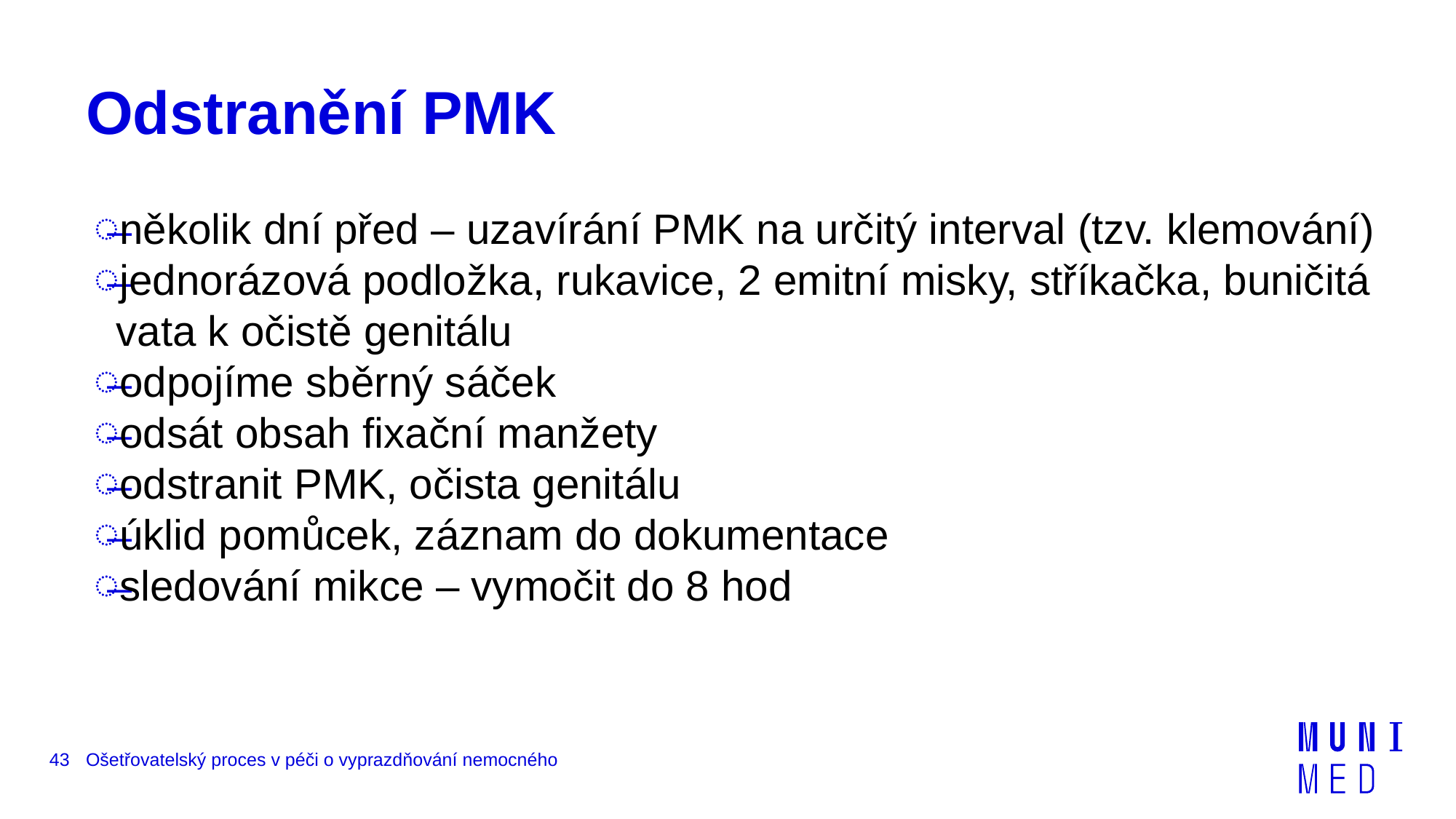

# Odstranění PMK
několik dní před – uzavírání PMK na určitý interval (tzv. klemování)
jednorázová podložka, rukavice, 2 emitní misky, stříkačka, buničitá vata k očistě genitálu
odpojíme sběrný sáček
odsát obsah fixační manžety
odstranit PMK, očista genitálu
úklid pomůcek, záznam do dokumentace
sledování mikce – vymočit do 8 hod

43
Ošetřovatelský proces v péči o vyprazdňování nemocného